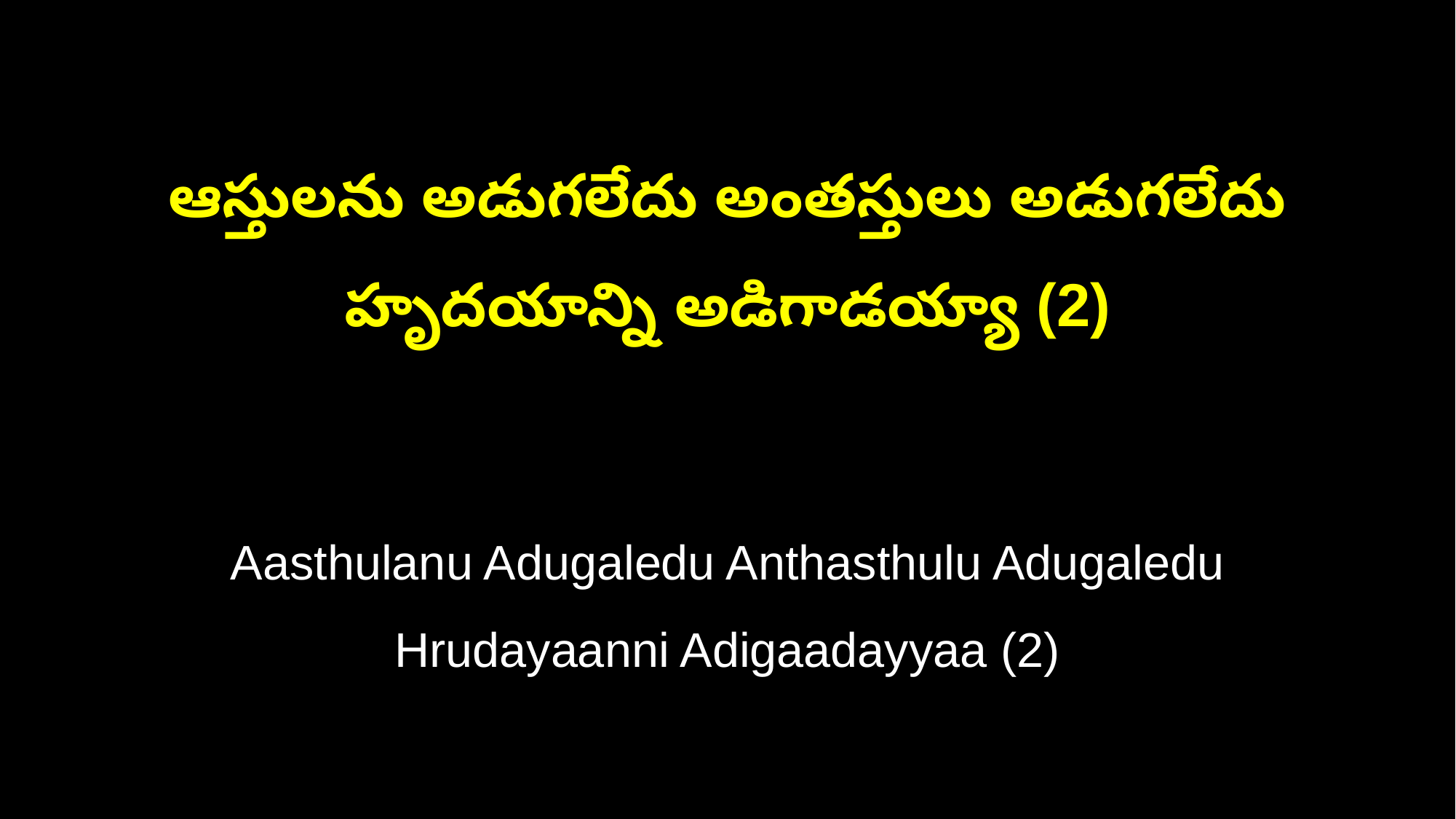

ఆస్తులను అడుగలేదు అంతస్తులు అడుగలేదు
హృదయాన్ని అడిగాడయ్యా (2)
Aasthulanu Adugaledu Anthasthulu Adugaledu
Hrudayaanni Adigaadayyaa (2)